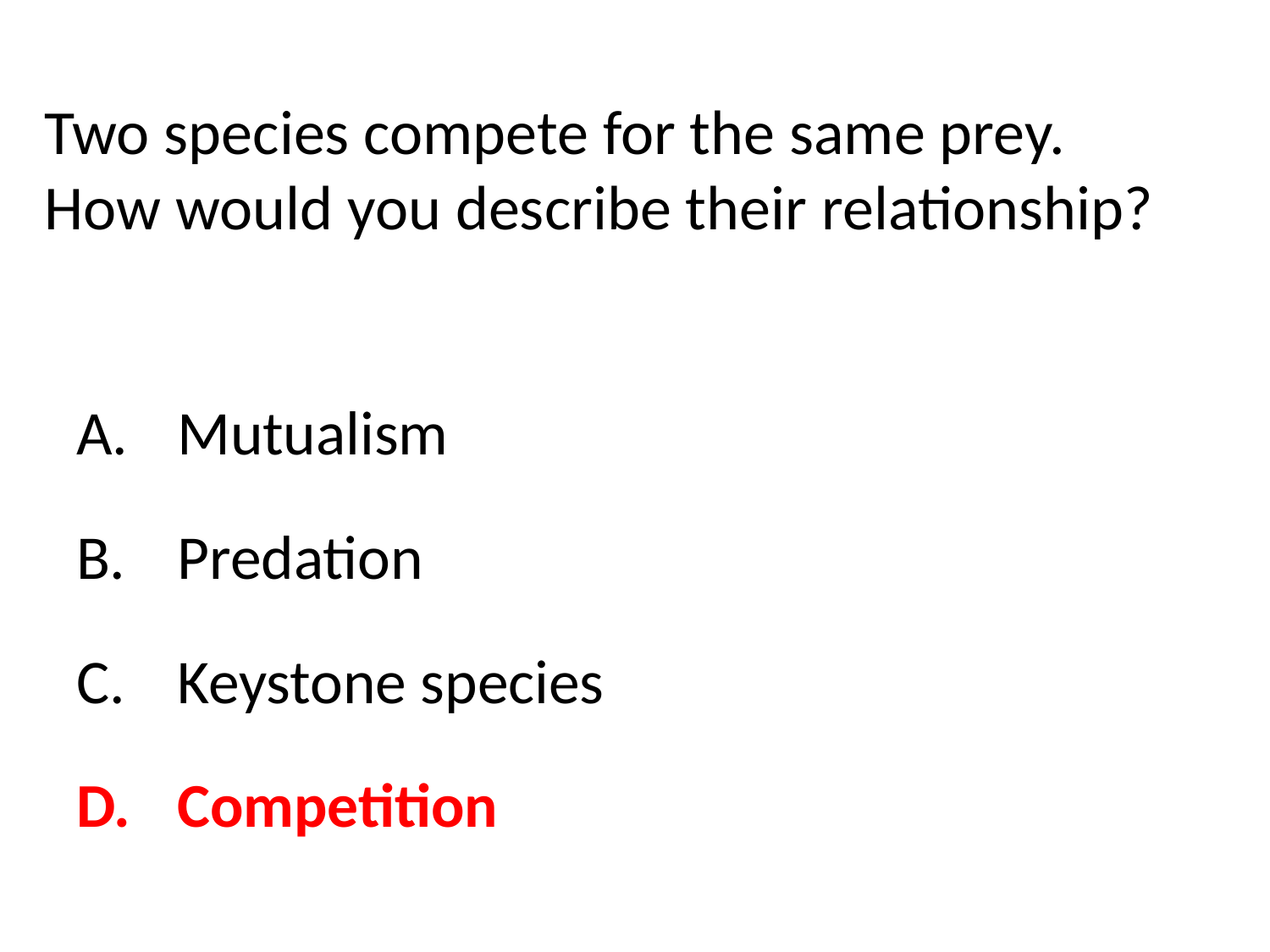

# Two species compete for the same prey. How would you describe their relationship?
Mutualism
Predation
Keystone species
Competition